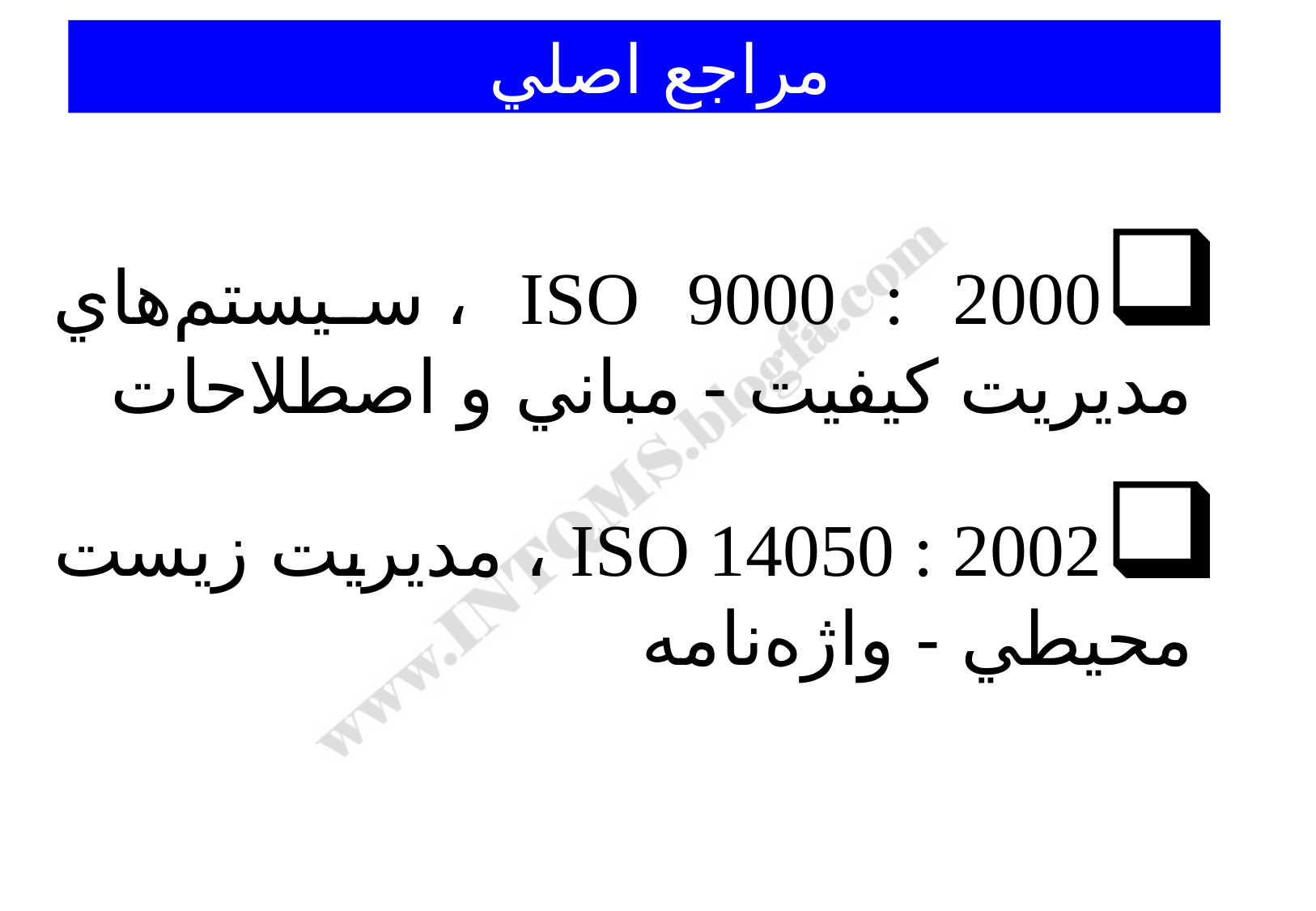

مراجع اصلي
ISO 9000 : 2000 ، سيستم‌هاي مديريت كيفيت - مباني و اصطلاحات
ISO 14050 : 2002 ، مديريت زيست محيطي - واژه‌نامه